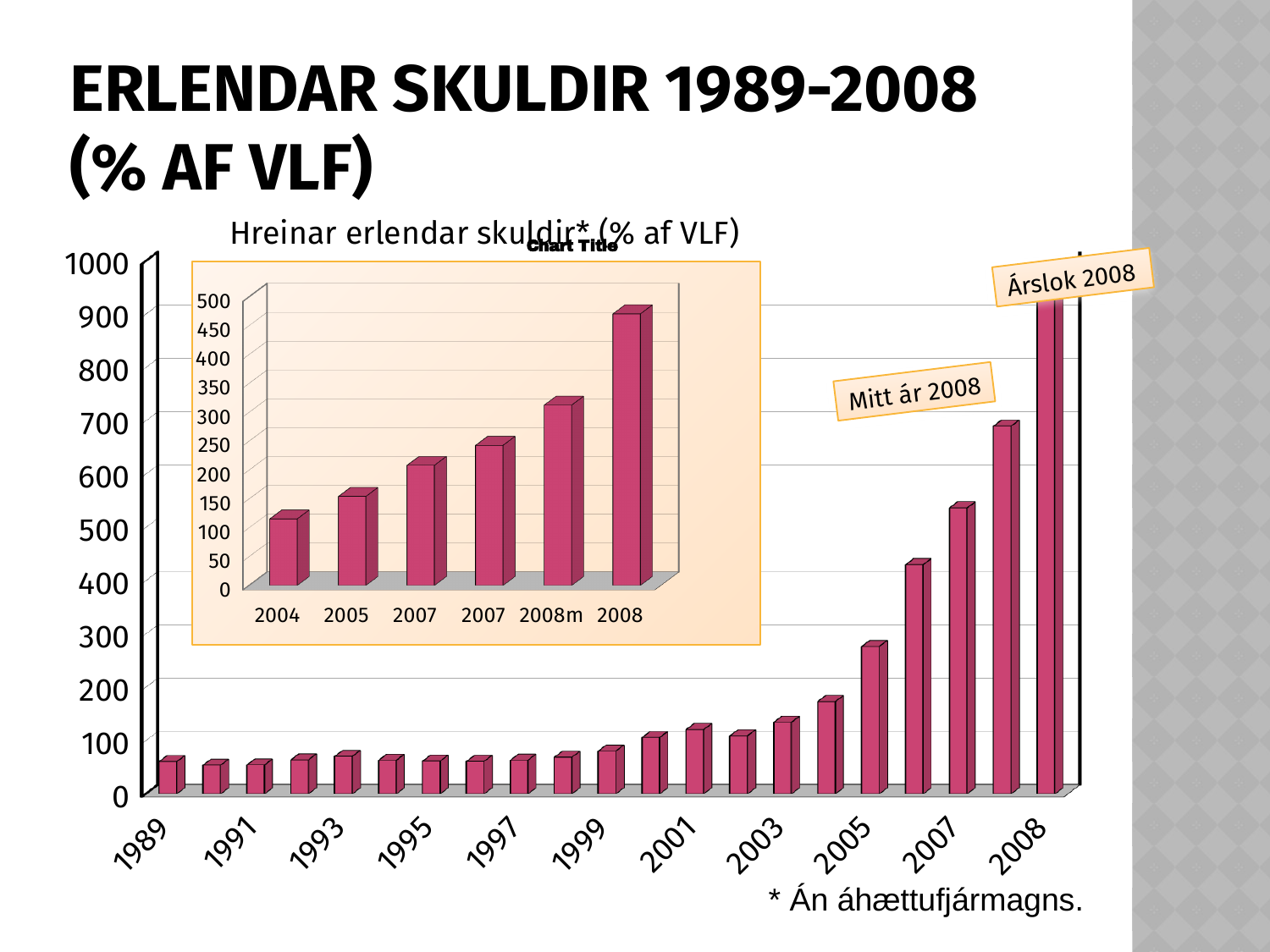

# Erlendar skuldir 1989-2008 (% af vlf)
Hreinar erlendar skuldir* (% af VLF)

[unsupported chart]

Árslok 2008

[unsupported chart]

Mitt ár 2008
* Án áhættufjármagns.